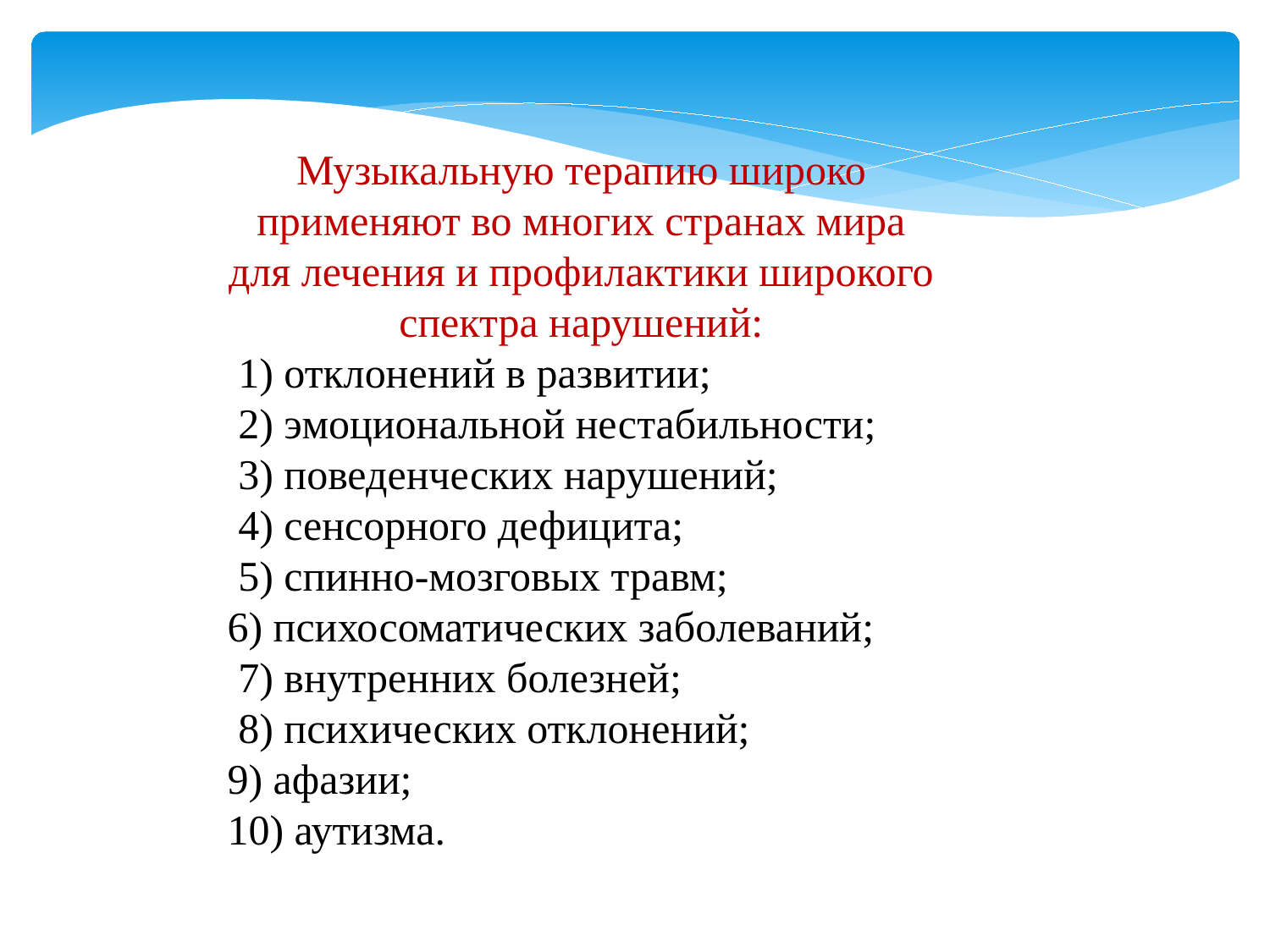

Музыкальную терапию широко применяют во многих странах мира для лечения и профилактики широкого спектра нарушений:
 1) отклонений в развитии;
 2) эмоциональной нестабильности;
 3) поведенческих нарушений;
 4) сенсорного дефицита;
 5) спинно-мозговых травм;
6) психосоматических заболеваний;
 7) внутренних болезней;
 8) психических отклонений;
9) афазии;
10) аутизма.